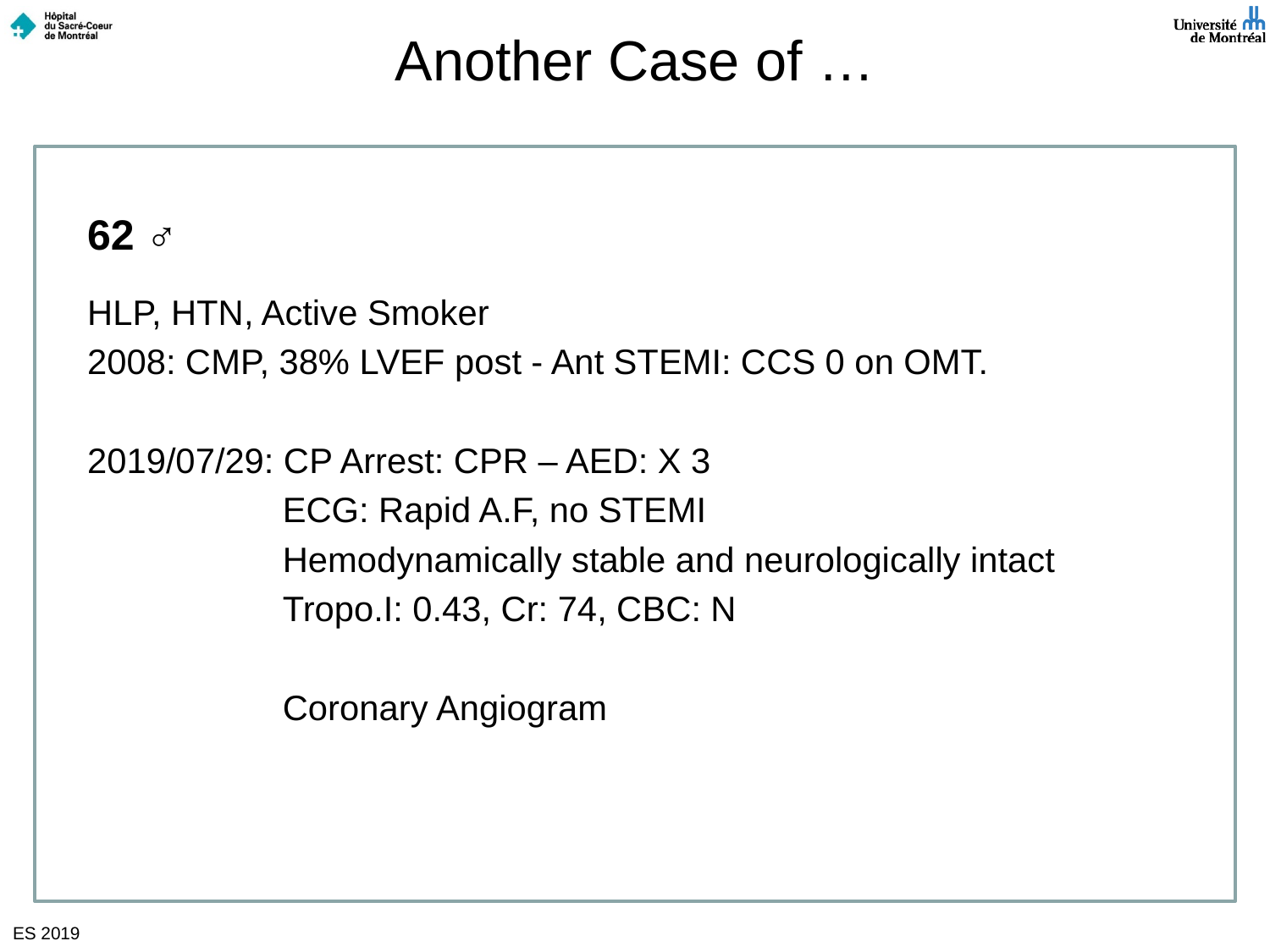

Another Case of …

62 ♂

HLP, HTN, Active Smoker
2008: CMP, 38% LVEF post - Ant STEMI: CCS 0 on OMT.

2019/07/29: CP Arrest: CPR – AED: X 3
	       ECG: Rapid A.F, no STEMI
	       Hemodynamically stable and neurologically intact
	       Tropo.I: 0.43, Cr: 74, CBC: N

	       Coronary Angiogram